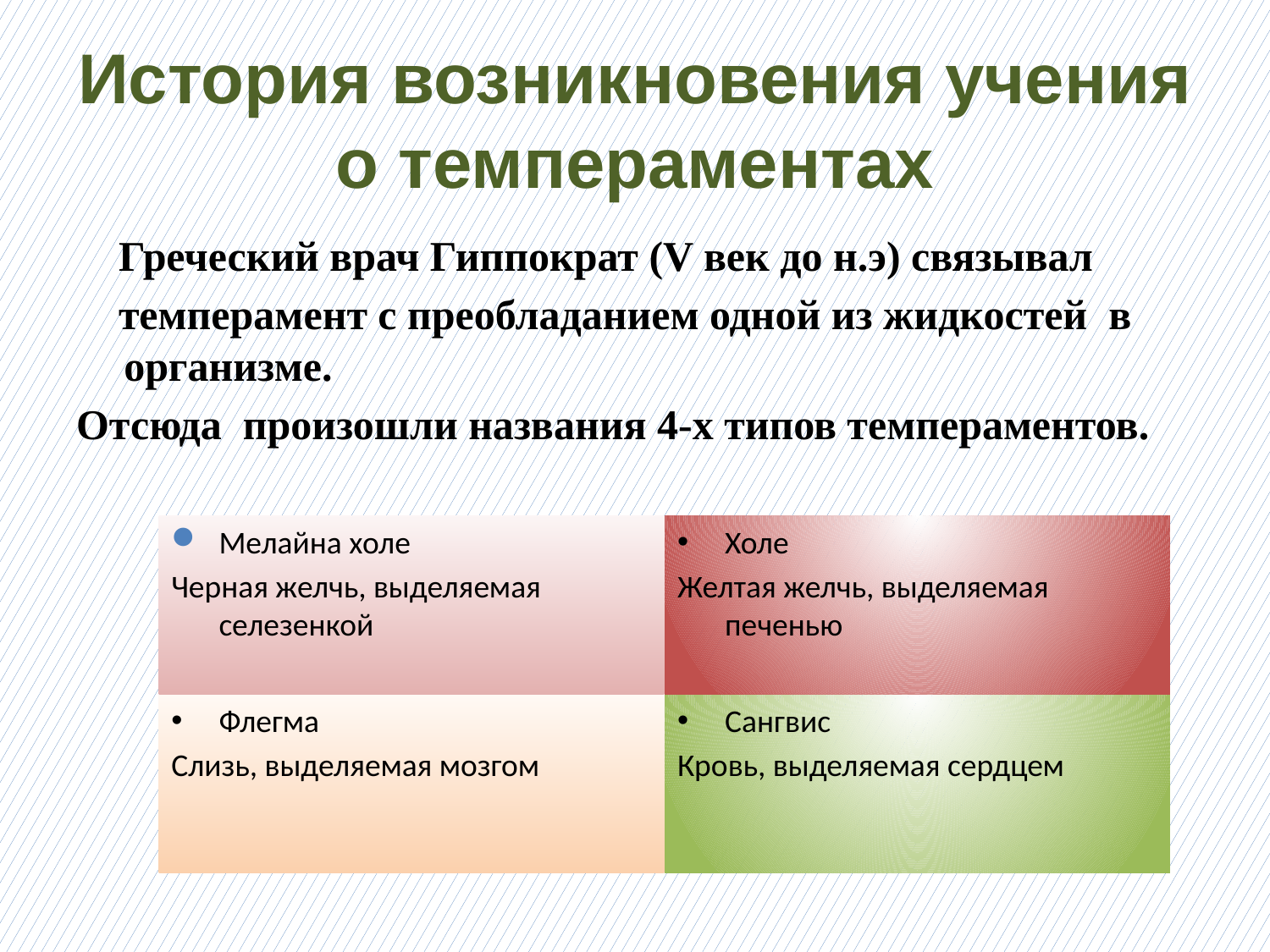

# История возникновения учения о темпераментах
    Греческий врач Гиппократ (V век до н.э) связывал
    темперамент с преобладанием одной из жидкостей  в     организме.
Отсюда  произошли названия 4-х типов темпераментов.

Мелайна холе
Черная желчь, выделяемая селезенкой
Холе
Желтая желчь, выделяемая печенью
Флегма
Слизь, выделяемая мозгом
Сангвис
Кровь, выделяемая сердцем